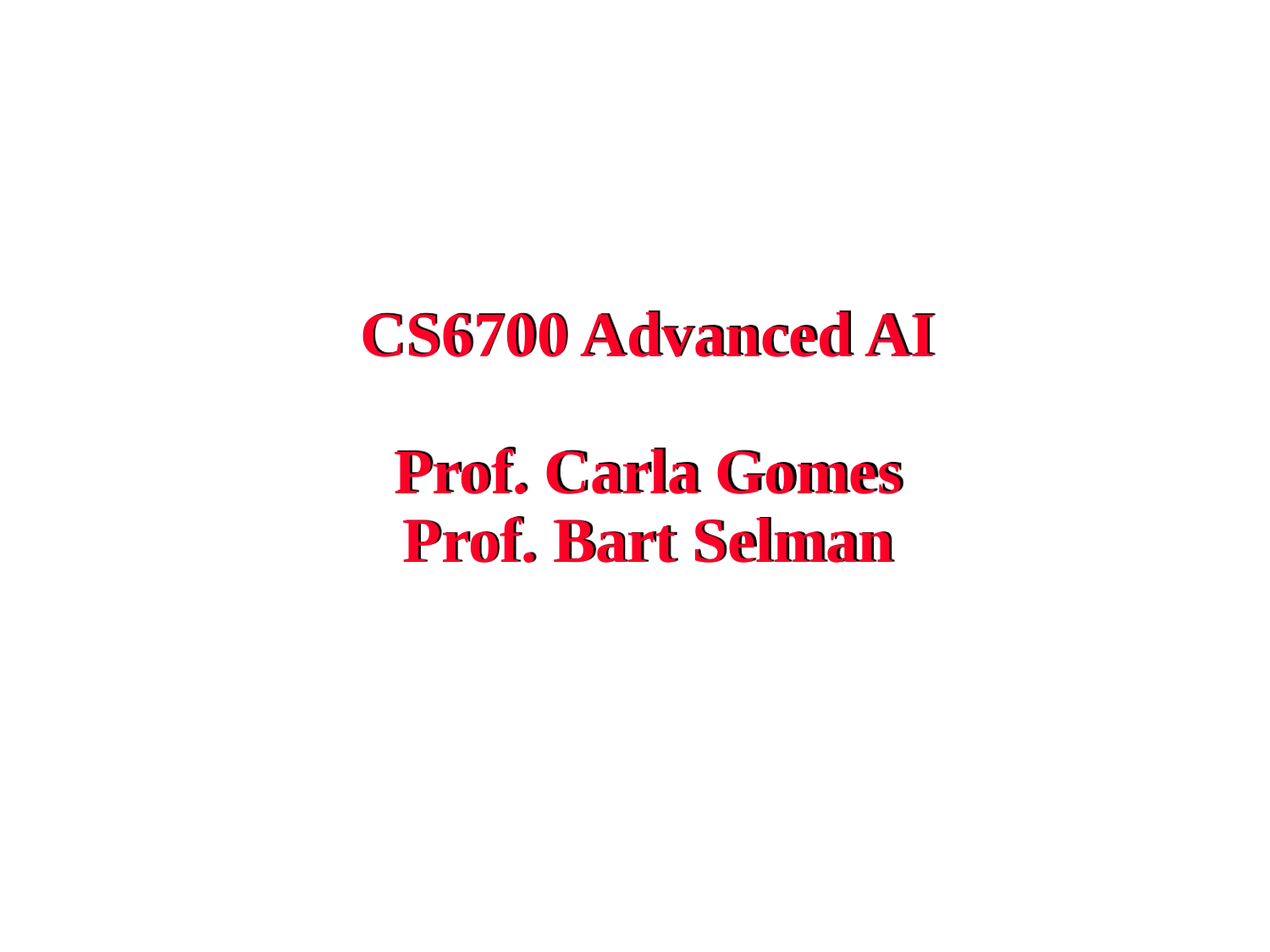

# CS6700 Advanced AI Prof. Carla Gomes Prof. Bart Selman